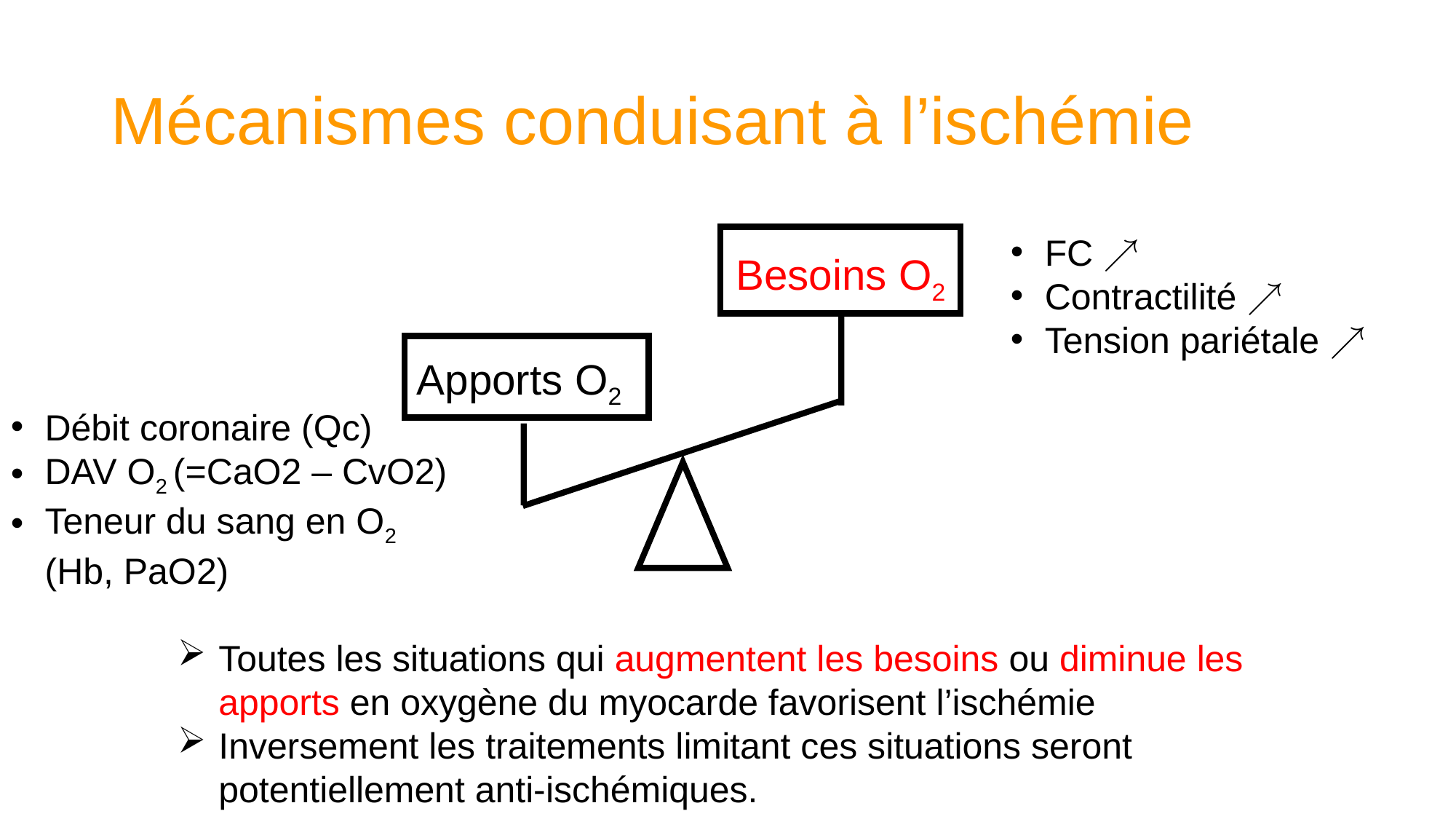

# Mécanismes conduisant à l’ischémie
FC ↗︎
Contractilité ↗︎
Tension pariétale ↗︎

Besoins O2

Apports O2
Débit coronaire (Qc)
DAV O2 (=CaO2 – CvO2)
Teneur du sang en O2 (Hb, PaO2)

Toutes les situations qui augmentent les besoins ou diminue les apports en oxygène du myocarde favorisent l’ischémie
Inversement les traitements limitant ces situations seront potentiellement anti-ischémiques.